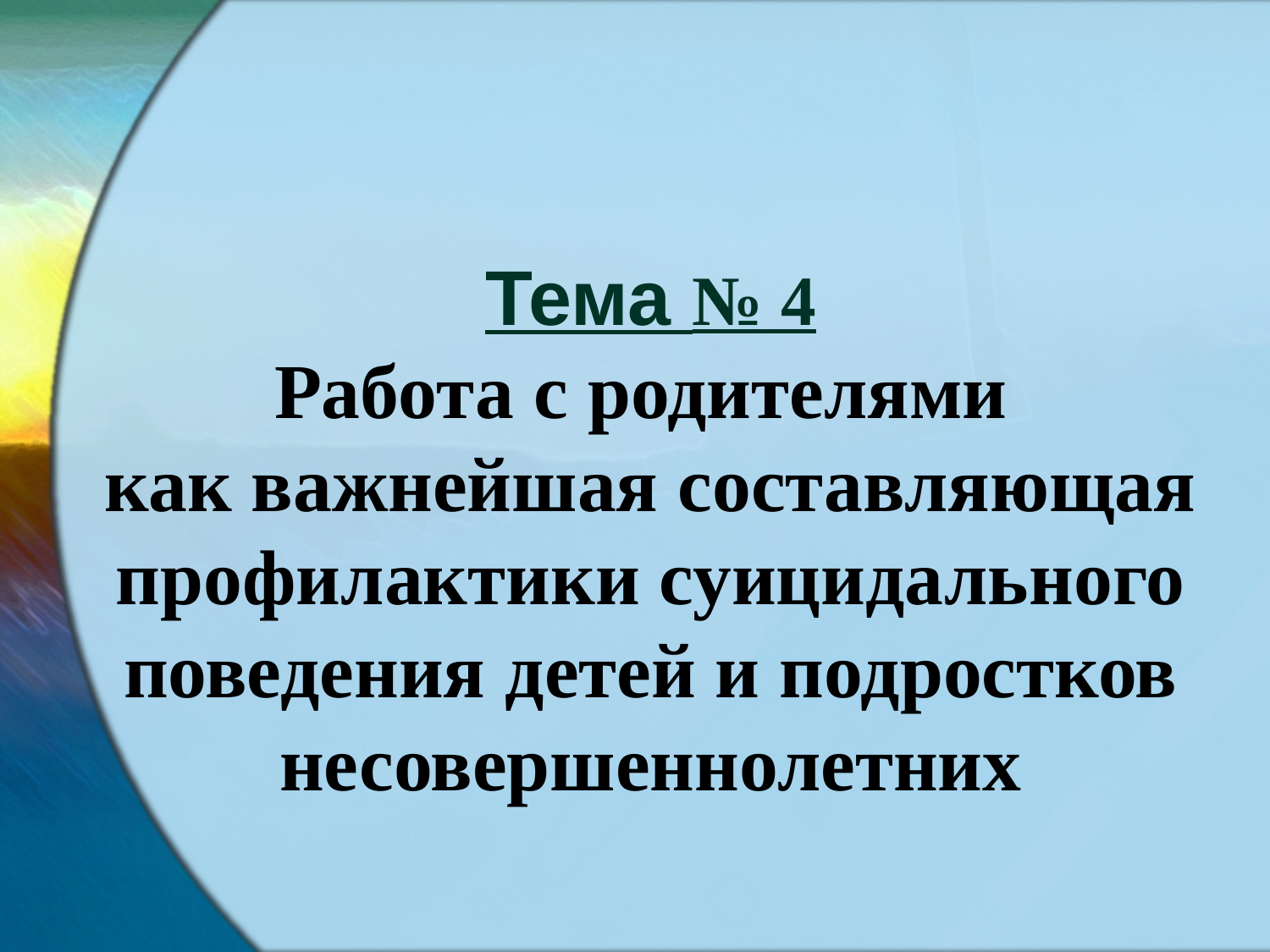

Тема № 4
Работа с родителями
как важнейшая составляющая профилактики суицидального поведения детей и подростков
несовершеннолетних